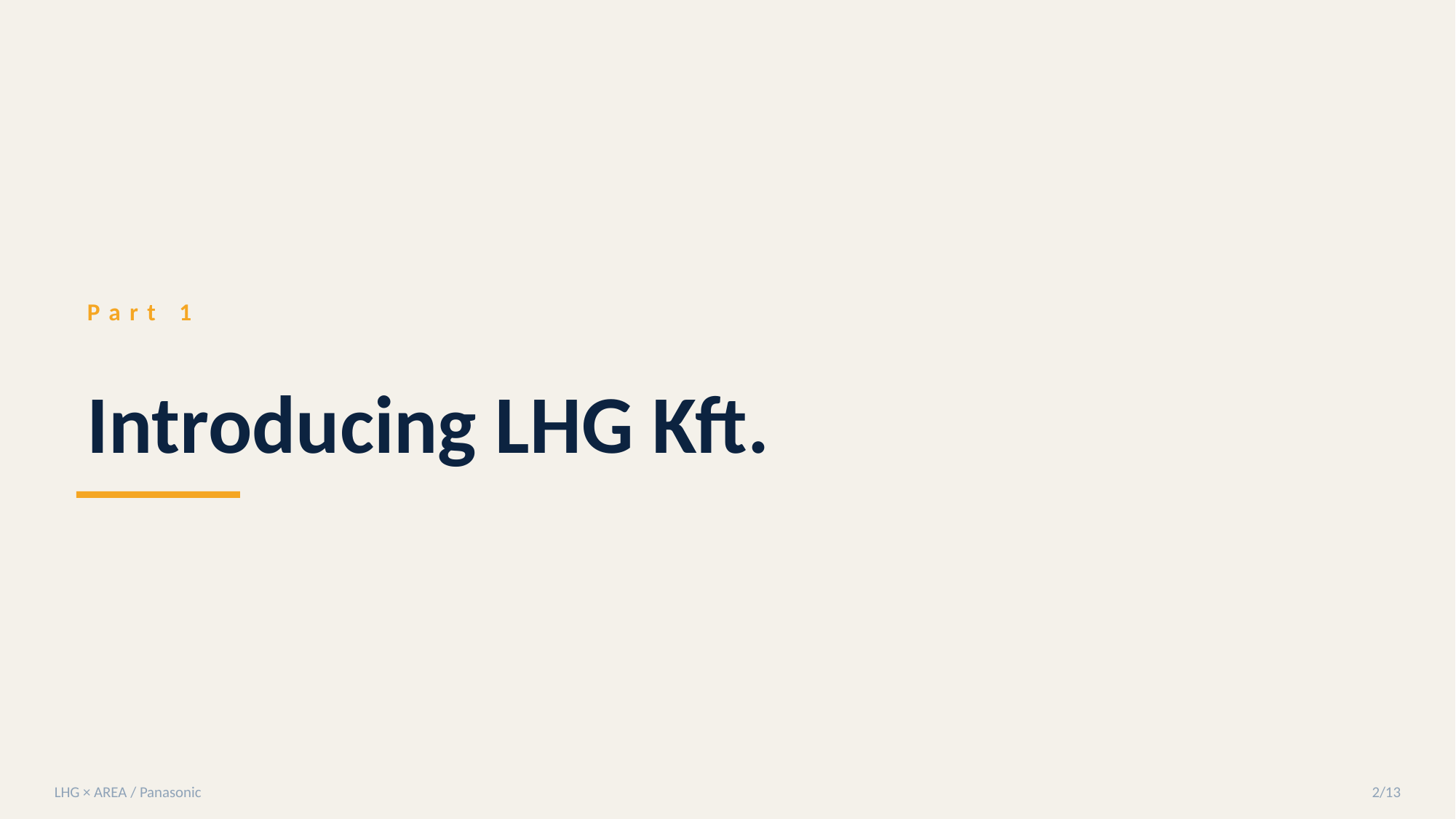

Part 1
Introducing LHG Kft.

LHG × AREA / Panasonic
2/13